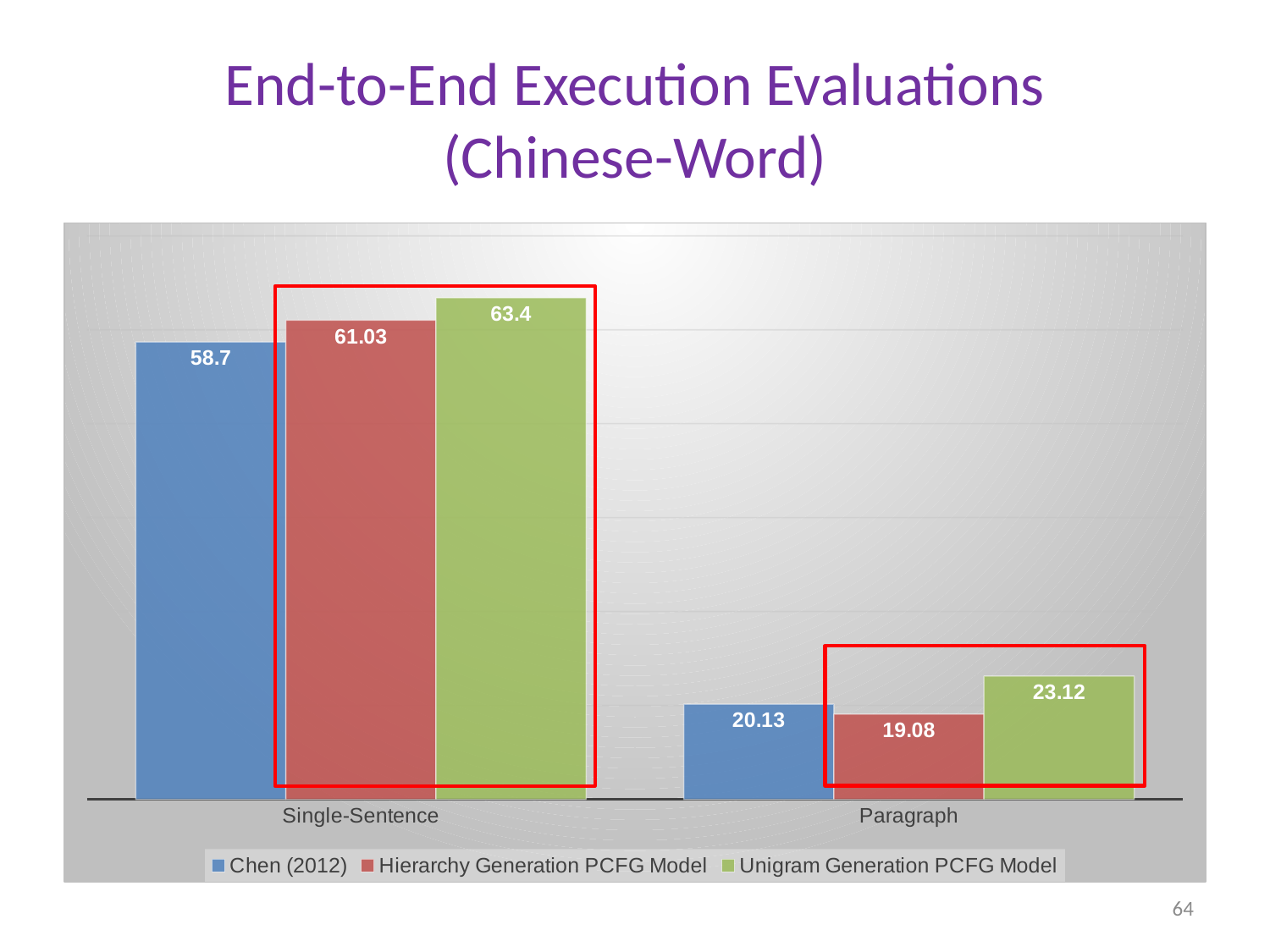

# End-to-End Execution Evaluations (Chinese-Word)

### Chart

| Category | Chen (2012) | Hierarchy Generation PCFG Model | Unigram Generation PCFG Model |
|---|---|---|---|
| Single-Sentence | 58.7 | 61.03 | 63.4 |
| Paragraph | 20.13 | 19.08 | 23.12 |

64